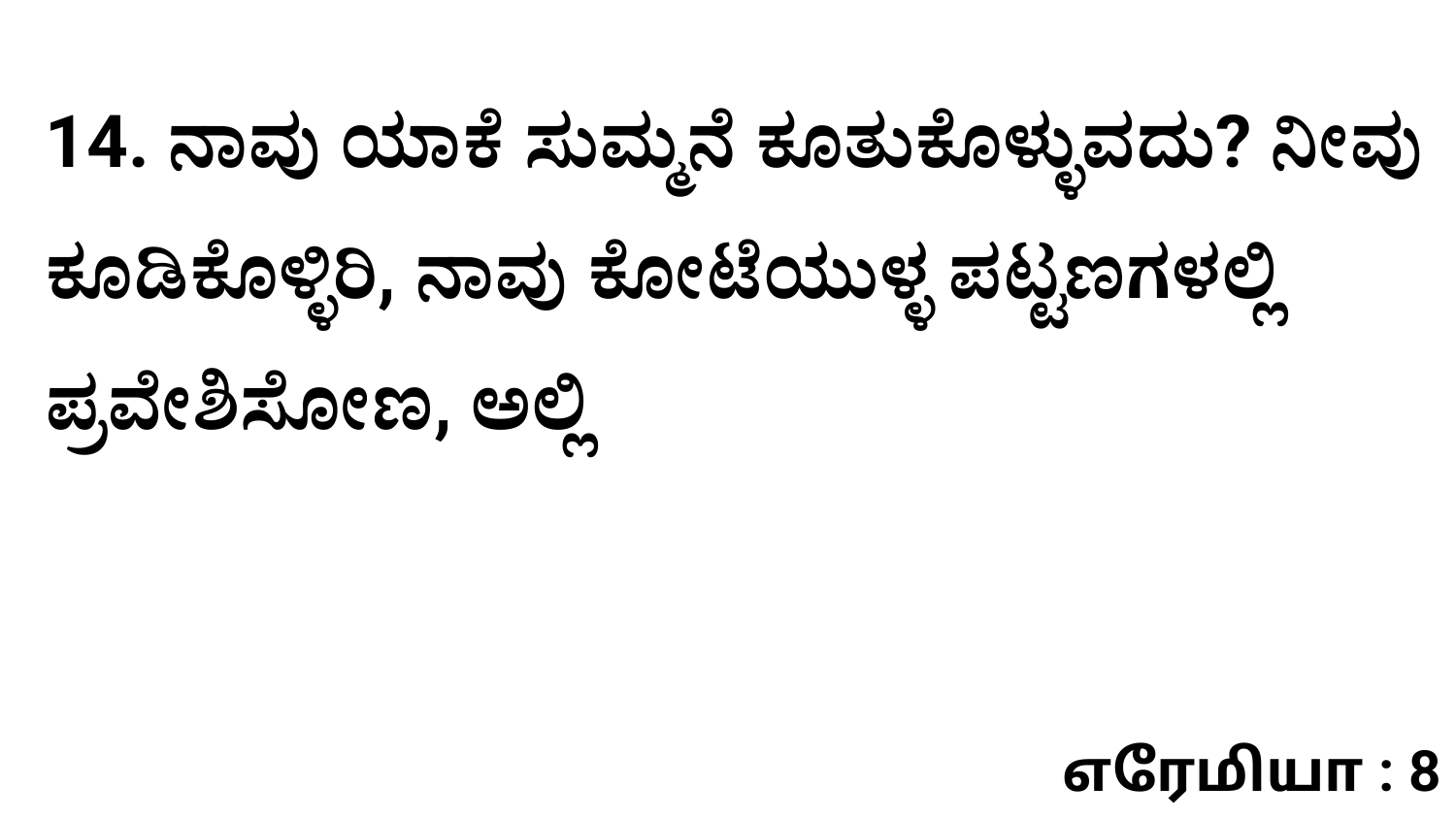

14. ನಾವು ಯಾಕೆ ಸುಮ್ಮನೆ ಕೂತುಕೊಳ್ಳುವದು? ನೀವು ಕೂಡಿಕೊಳ್ಳಿರಿ, ನಾವು ಕೋಟೆಯುಳ್ಳ ಪಟ್ಟಣಗಳಲ್ಲಿ ಪ್ರವೇಶಿಸೋಣ, ಅಲ್ಲಿ
எரேமியா : 8